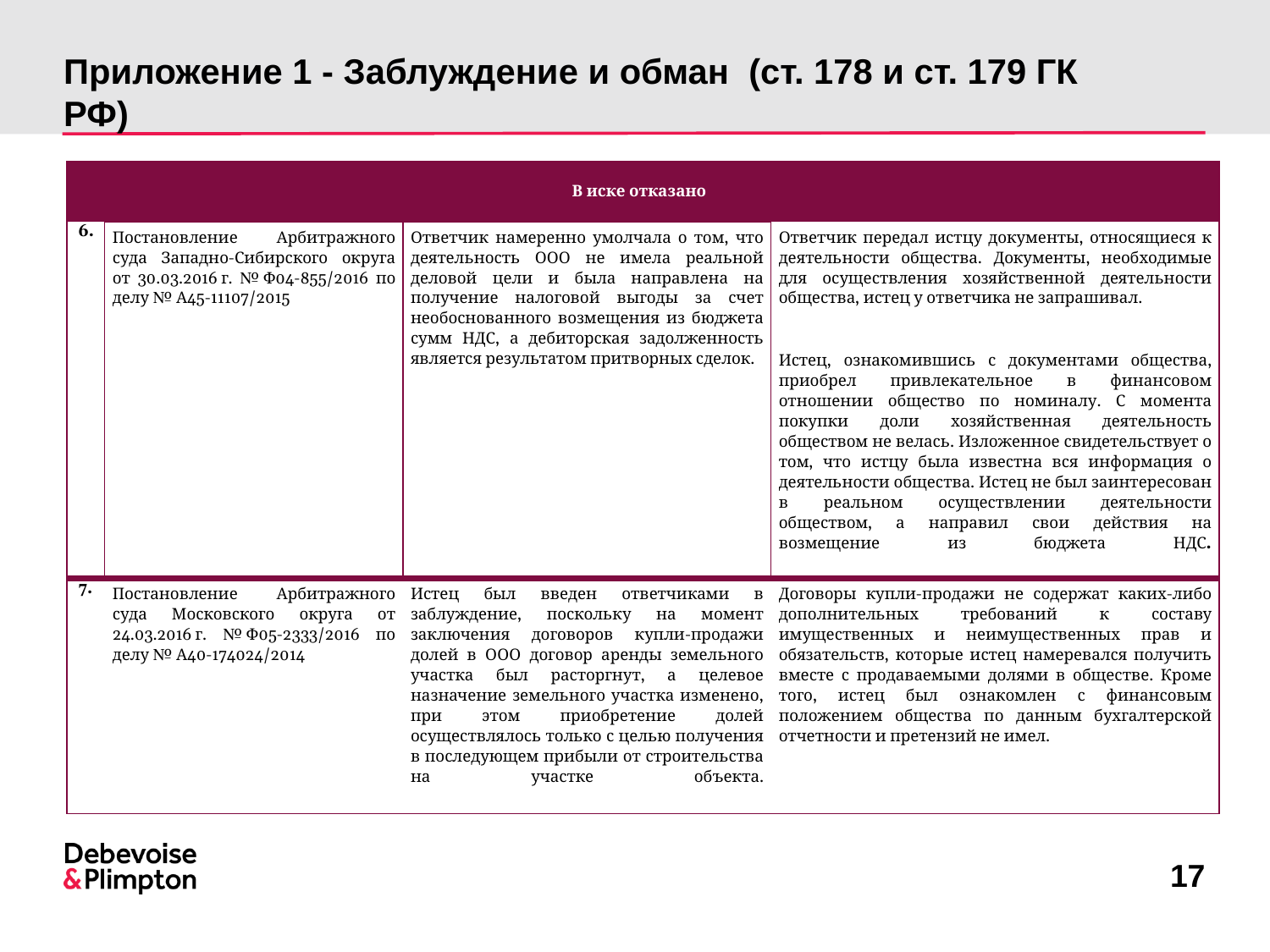

# Приложение 1 - Заблуждение и обман  (ст. 178 и ст. 179 ГК РФ)
| В иске отказано |  |  |  |
| --- | --- | --- | --- |
| 6. | Постановление Арбитражного суда Западно-Сибирского округа от 30.03.2016 г. № Ф04-855/2016 по делу № А45-11107/2015 | Ответчик намеренно умолчала о том, что деятельность ООО не имела реальной деловой цели и была направлена на получение налоговой выгоды за счет необоснованного возмещения из бюджета сумм НДС, а дебиторская задолженность является результатом притворных сделок. | Ответчик передал истцу документы, относящиеся к деятельности общества. Документы, необходимые для осуществления хозяйственной деятельности общества, истец у ответчика не запрашивал. Истец, ознакомившись с документами общества, приобрел привлекательное в финансовом отношении общество по номиналу. С момента покупки доли хозяйственная деятельность обществом не велась. Изложенное свидетельствует о том, что истцу была известна вся информация о деятельности общества. Истец не был заинтересован в реальном осуществлении деятельности обществом, а направил свои действия на возмещение из бюджета НДС. |
| 7. | Постановление Арбитражного суда Московского округа от 24.03.2016 г. № Ф05-2333/2016 по делу № А40-174024/2014 | Истец был введен ответчиками в заблуждение, поскольку на момент заключения договоров купли-продажи долей в ООО договор аренды земельного участка был расторгнут, а целевое назначение земельного участка изменено, при этом приобретение долей осуществлялось только с целью получения в последующем прибыли от строительства на участке объекта. | Договоры купли-продажи не содержат каких-либо дополнительных требований к составу имущественных и неимущественных прав и обязательств, которые истец намеревался получить вместе с продаваемыми долями в обществе. Кроме того, истец был ознакомлен с финансовым положением общества по данным бухгалтерской отчетности и претензий не имел. |
17